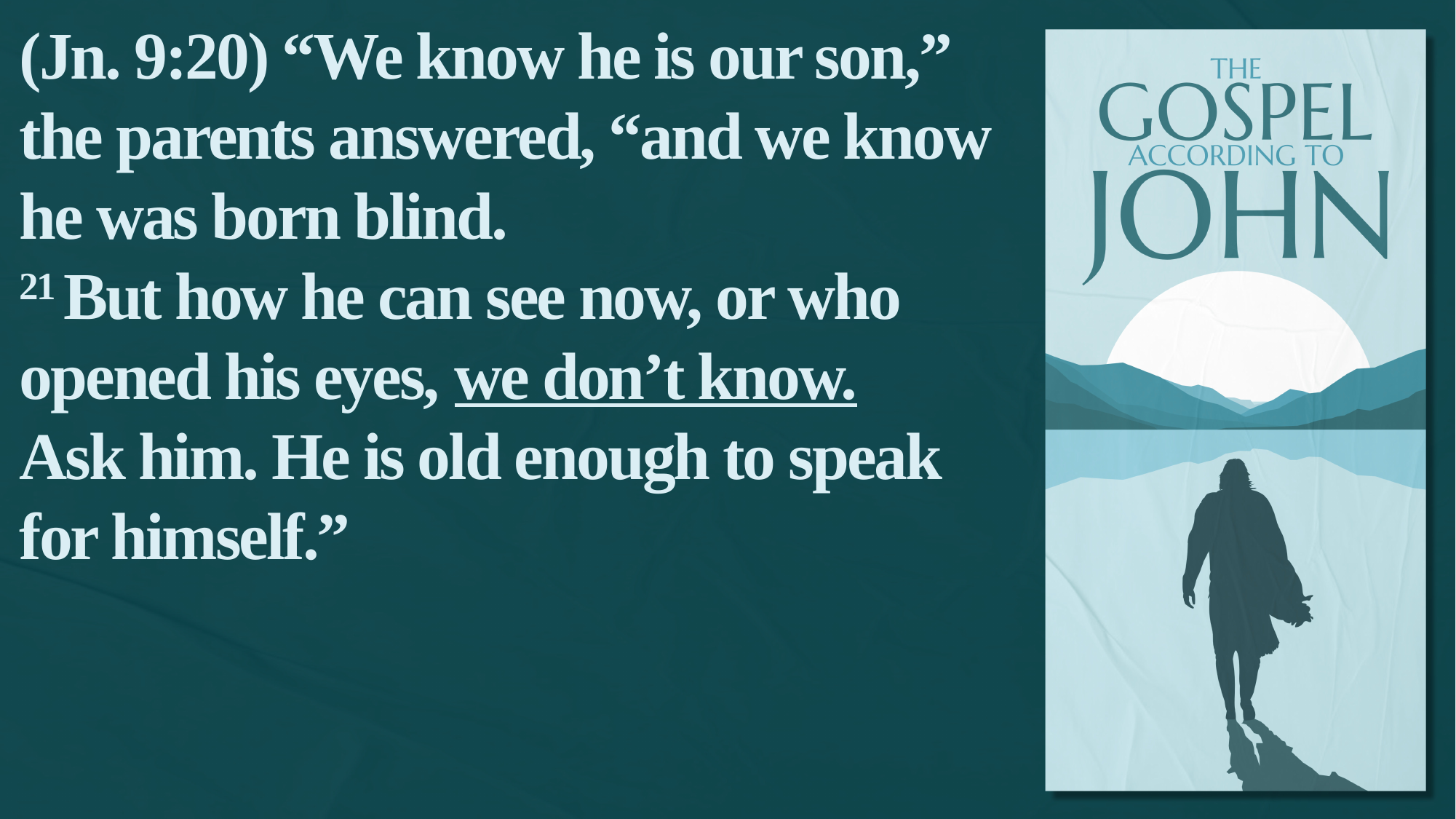

(Jn. 9:20) “We know he is our son,” the parents answered, “and we know he was born blind.
21 But how he can see now, or who opened his eyes, we don’t know.
Ask him. He is old enough to speak for himself.”